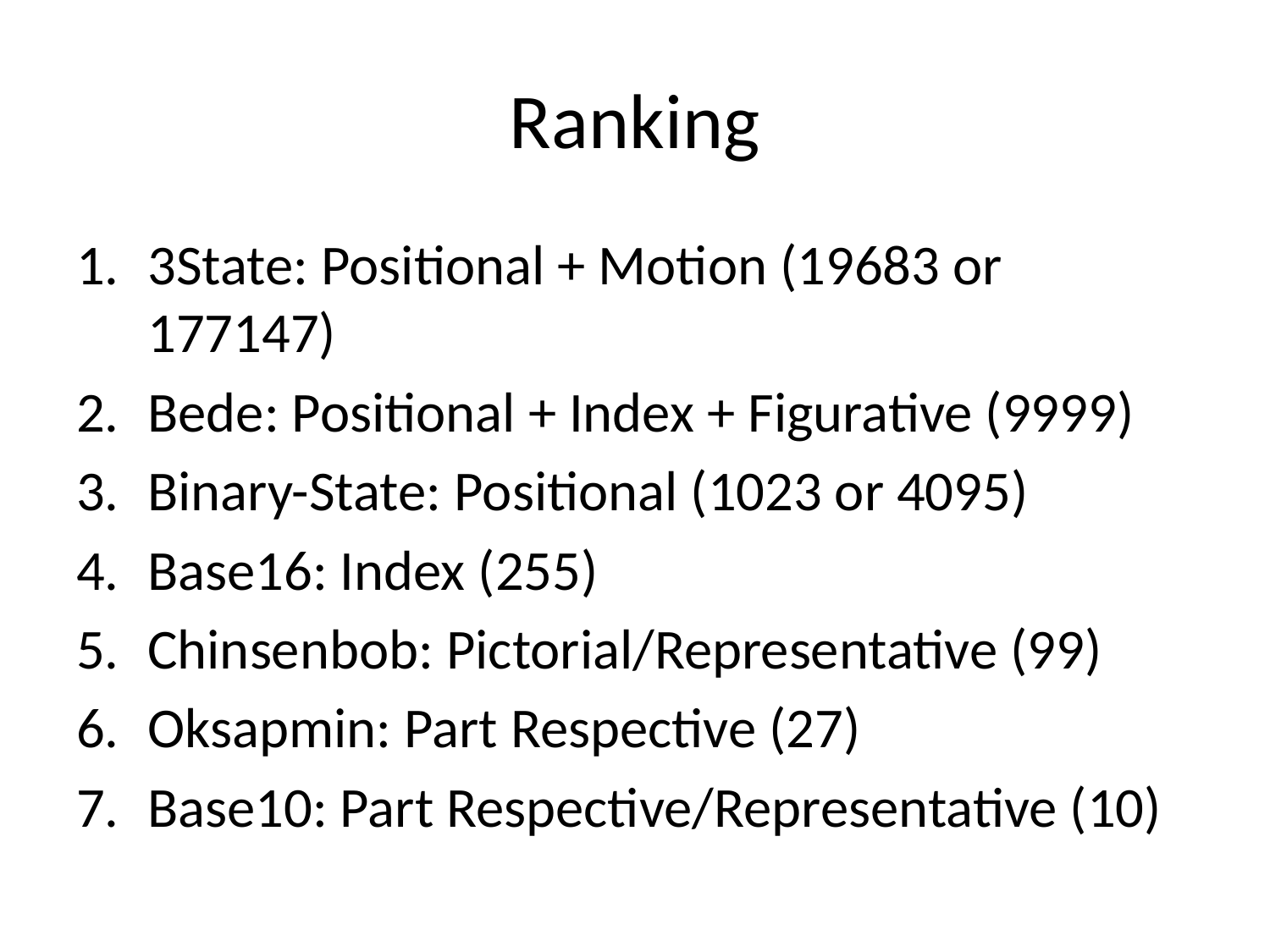

# Ranking
3State: Positional + Motion (19683 or 177147)
Bede: Positional + Index + Figurative (9999)
Binary-State: Positional (1023 or 4095)
Base16: Index (255)
Chinsenbob: Pictorial/Representative (99)
Oksapmin: Part Respective (27)
Base10: Part Respective/Representative (10)